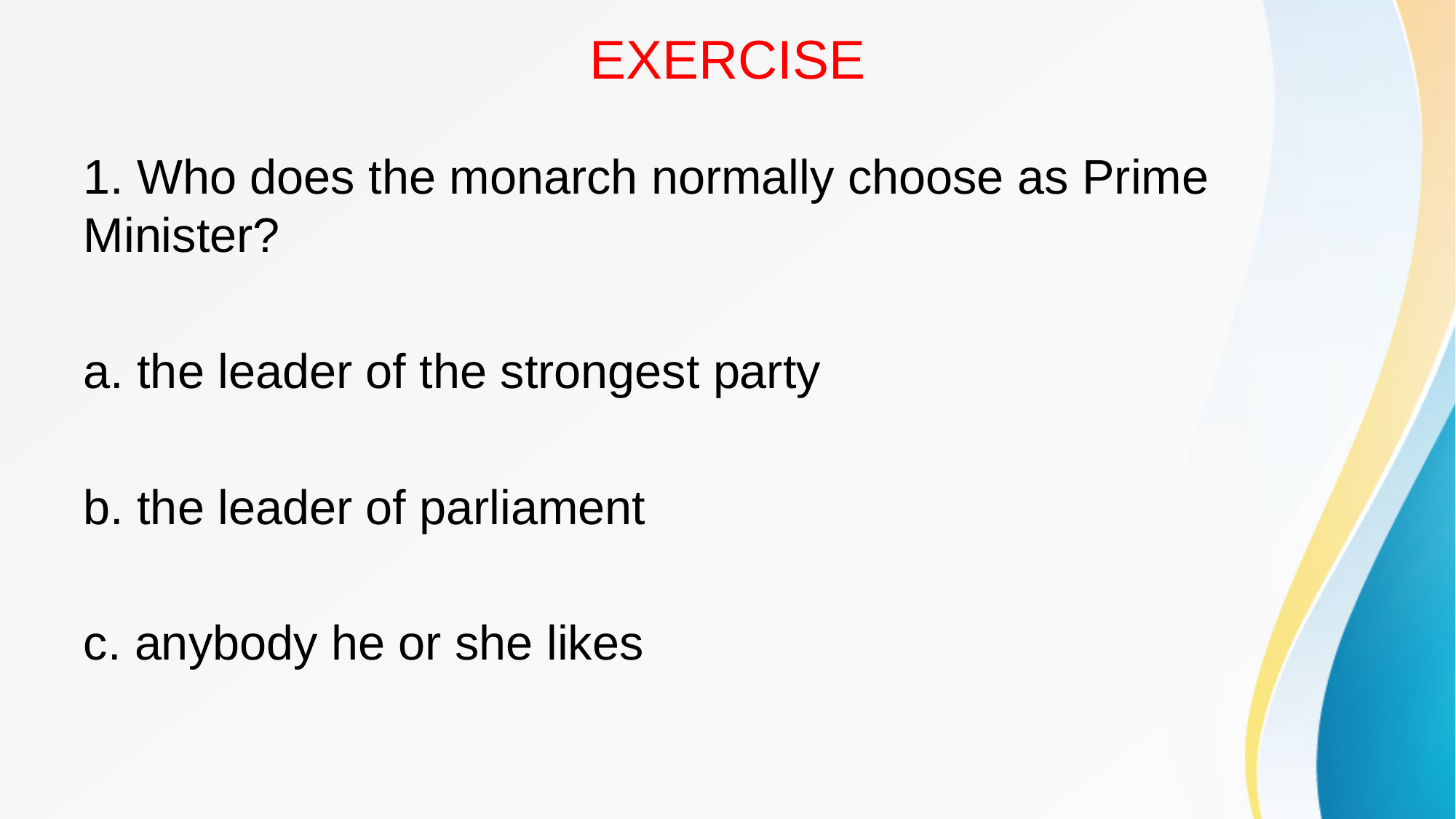

# EXERCISE
1. Who does the monarch normally choose as Prime Minister?

a. the leader of the strongest party

b. the leader of parliament

c. anybody he or she likes